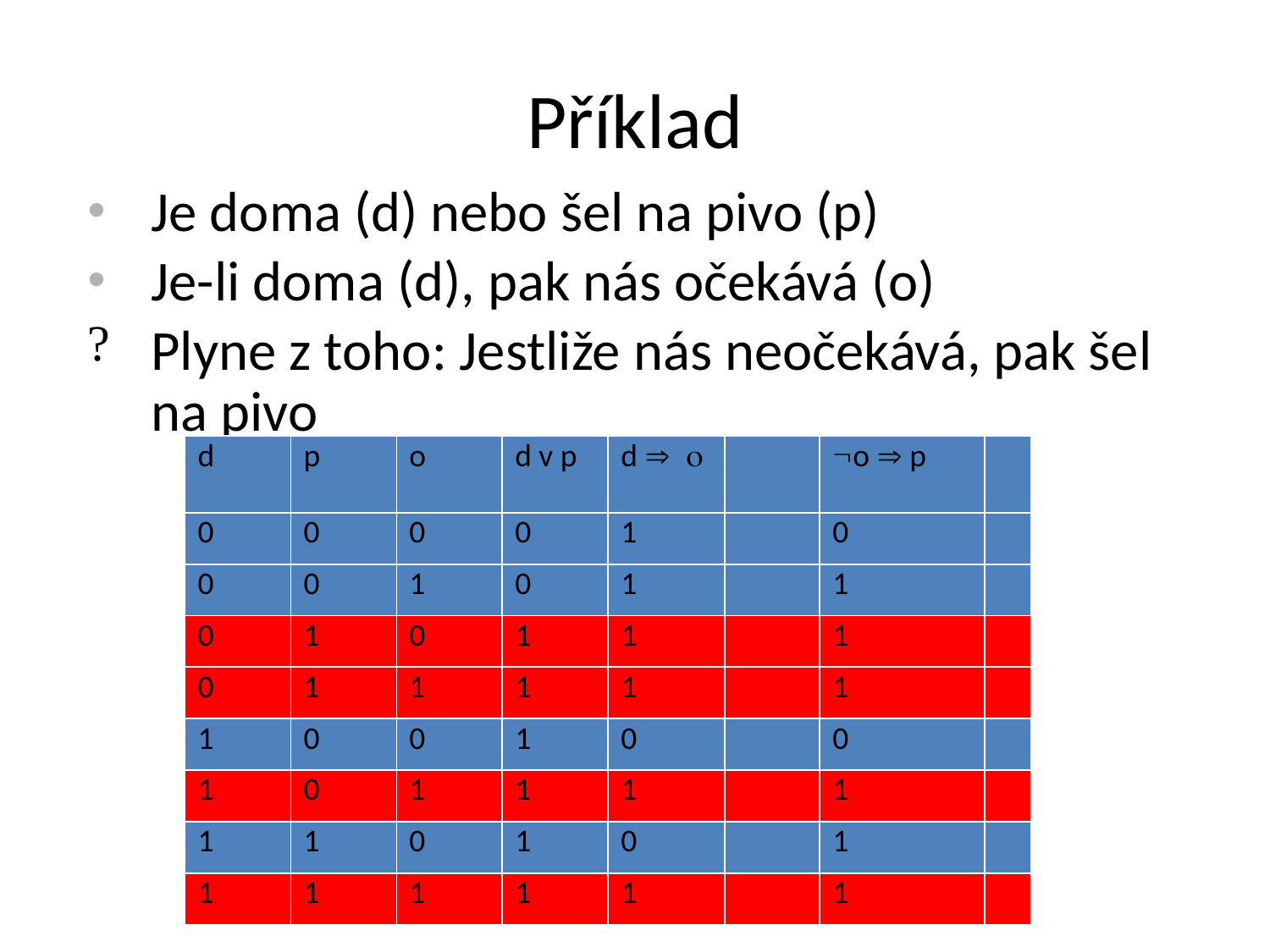

# Příklad
Je doma (d) nebo šel na pivo (p)
Je-li doma (d), pak nás očekává (o)
Plyne z toho: Jestliže nás neočekává, pak šel na pivo

| d | p | o | d v p | d ⇒ ο |  | ¬o ⇒ p |  |
| --- | --- | --- | --- | --- | --- | --- | --- |
| 0 | 0 | 0 | 0 | 1 |  | 0 |  |
| 0 | 0 | 1 | 0 | 1 |  | 1 |  |
| 0 | 1 | 0 | 1 | 1 |  | 1 |  |
| 0 | 1 | 1 | 1 | 1 |  | 1 |  |
| 1 | 0 | 0 | 1 | 0 |  | 0 |  |
| 1 | 0 | 1 | 1 | 1 |  | 1 |  |
| 1 | 1 | 0 | 1 | 0 |  | 1 |  |
| 1 | 1 | 1 | 1 | 1 |  | 1 |  |